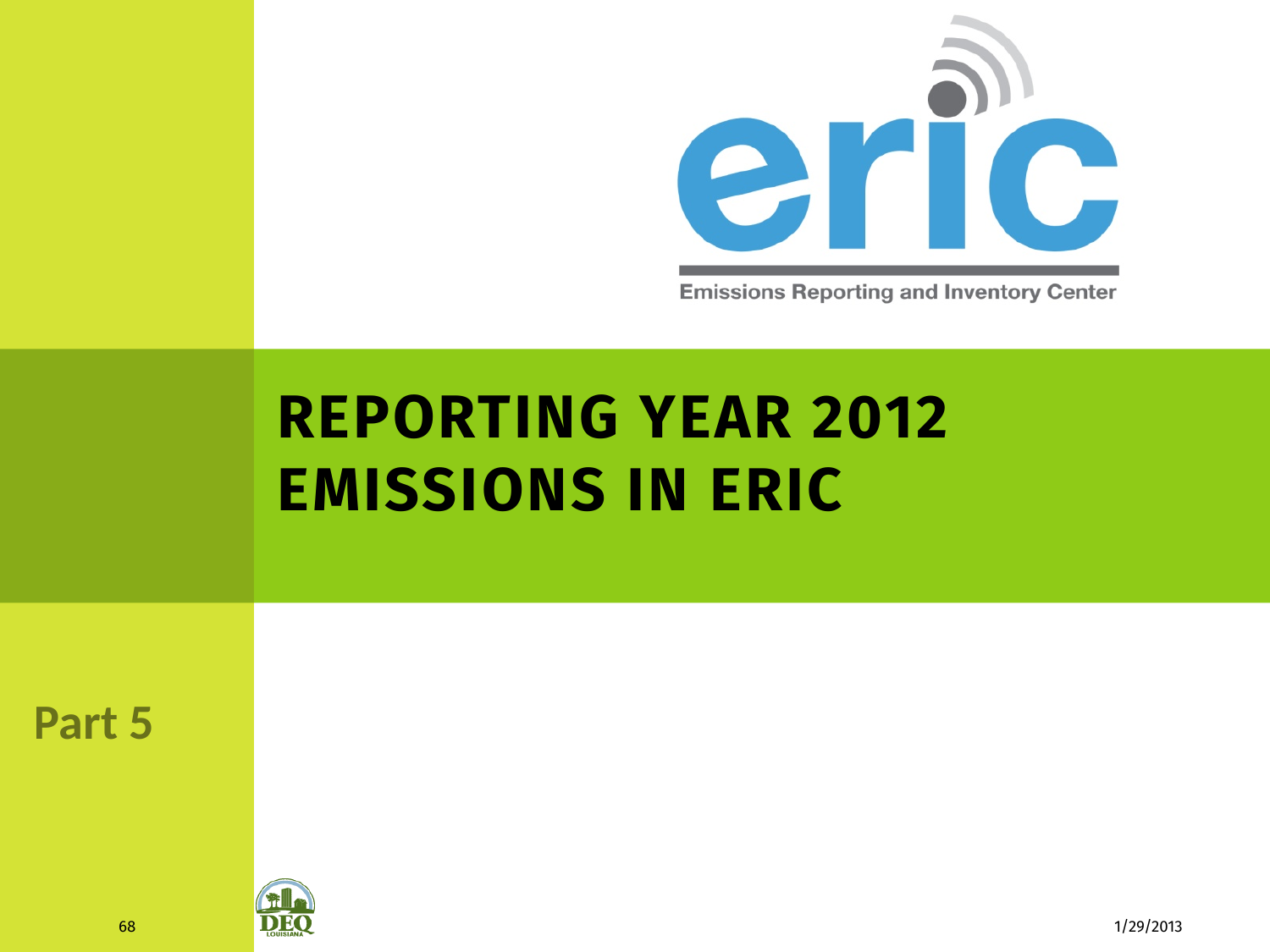

# Reporting Year 2012 Emissions in ERIC
Part 5
68
1/29/2013